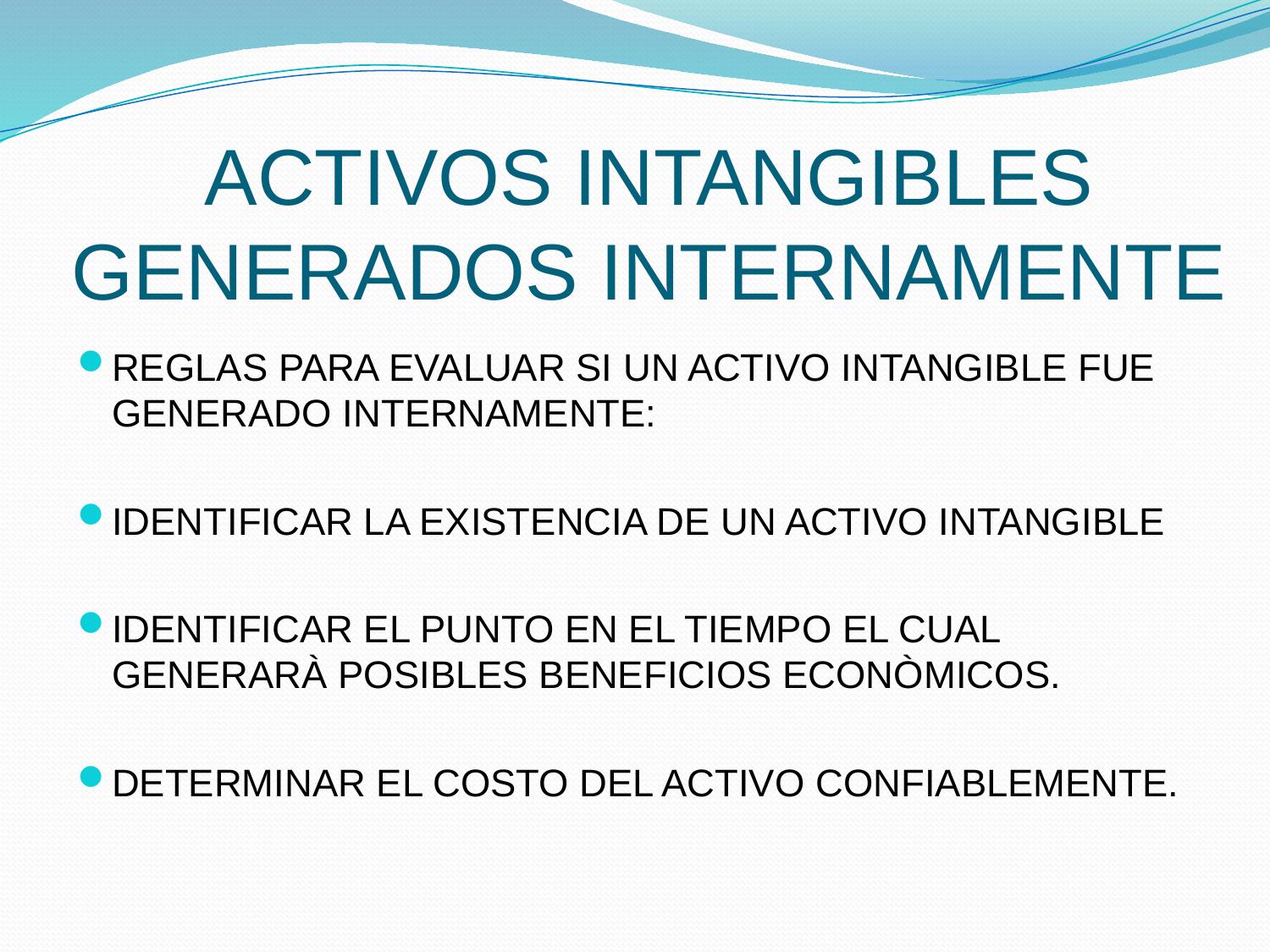

# ACTIVOS INTANGIBLES GENERADOS INTERNAMENTE
REGLAS PARA EVALUAR SI UN ACTIVO INTANGIBLE FUE GENERADO INTERNAMENTE:

IDENTIFICAR LA EXISTENCIA DE UN ACTIVO INTANGIBLE

IDENTIFICAR EL PUNTO EN EL TIEMPO EL CUAL GENERARÀ POSIBLES BENEFICIOS ECONÒMICOS.

DETERMINAR EL COSTO DEL ACTIVO CONFIABLEMENTE.